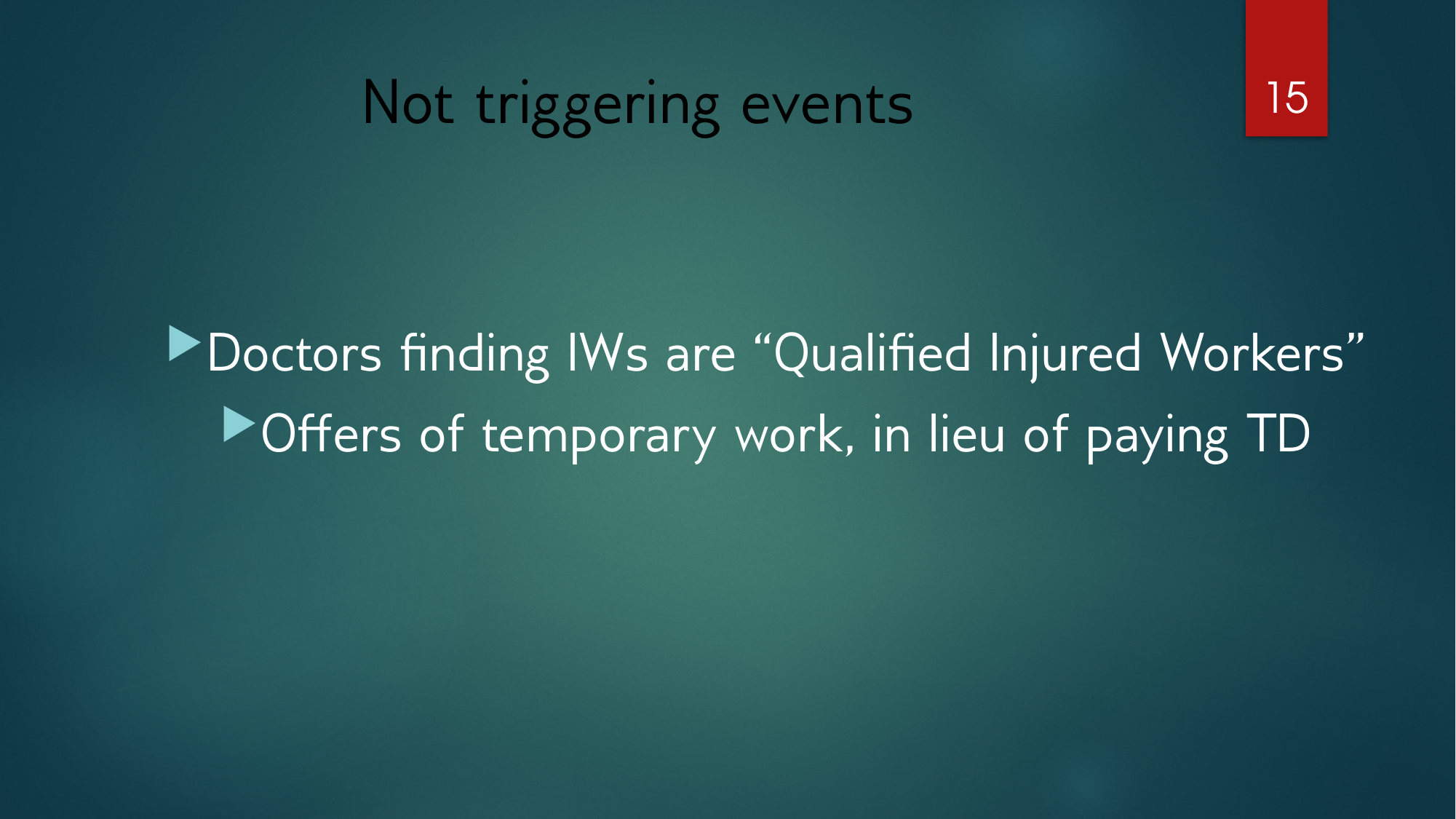

15
# Not triggering events

Doctors finding IWs are “Qualified Injured Workers”
Offers of temporary work, in lieu of paying TD